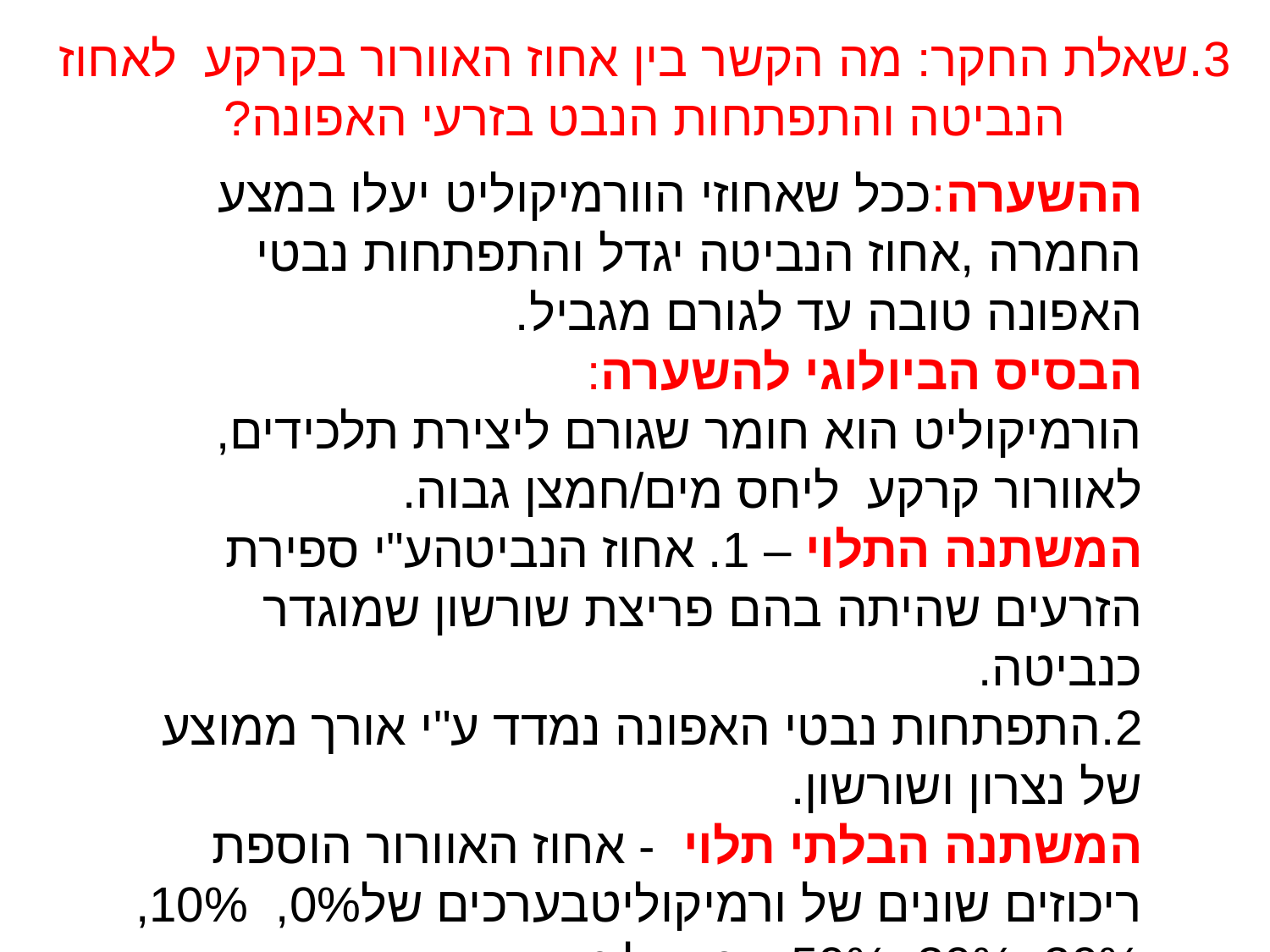

3.שאלת החקר: מה הקשר בין אחוז האוורור בקרקע  לאחוז הנביטה והתפתחות הנבט בזרעי האפונה?

ההשערה:ככל שאחוזי הוורמיקוליט יעלו במצע החמרה ,אחוז הנביטה יגדל והתפתחות נבטי האפונה טובה עד לגורם מגביל.
הבסיס הביולוגי להשערה:
הורמיקוליט הוא חומר שגורם ליצירת תלכידים,לאוורור קרקע  ליחס מים/חמצן גבוה.
המשתנה התלוי – 1. אחוז הנביטהע"י ספירת הזרעים שהיתה בהם פריצת שורשון שמוגדר כנביטה.
2.התפתחות נבטי האפונה נמדד ע"י אורך ממוצע של נצרון ושורשון.
המשתנה הבלתי תלוי  - אחוז האוורור הוספת ריכוזים שונים של ורמיקוליטבערכים של0%,  10%, 20%, 30%, 50% ורמיקוליט.